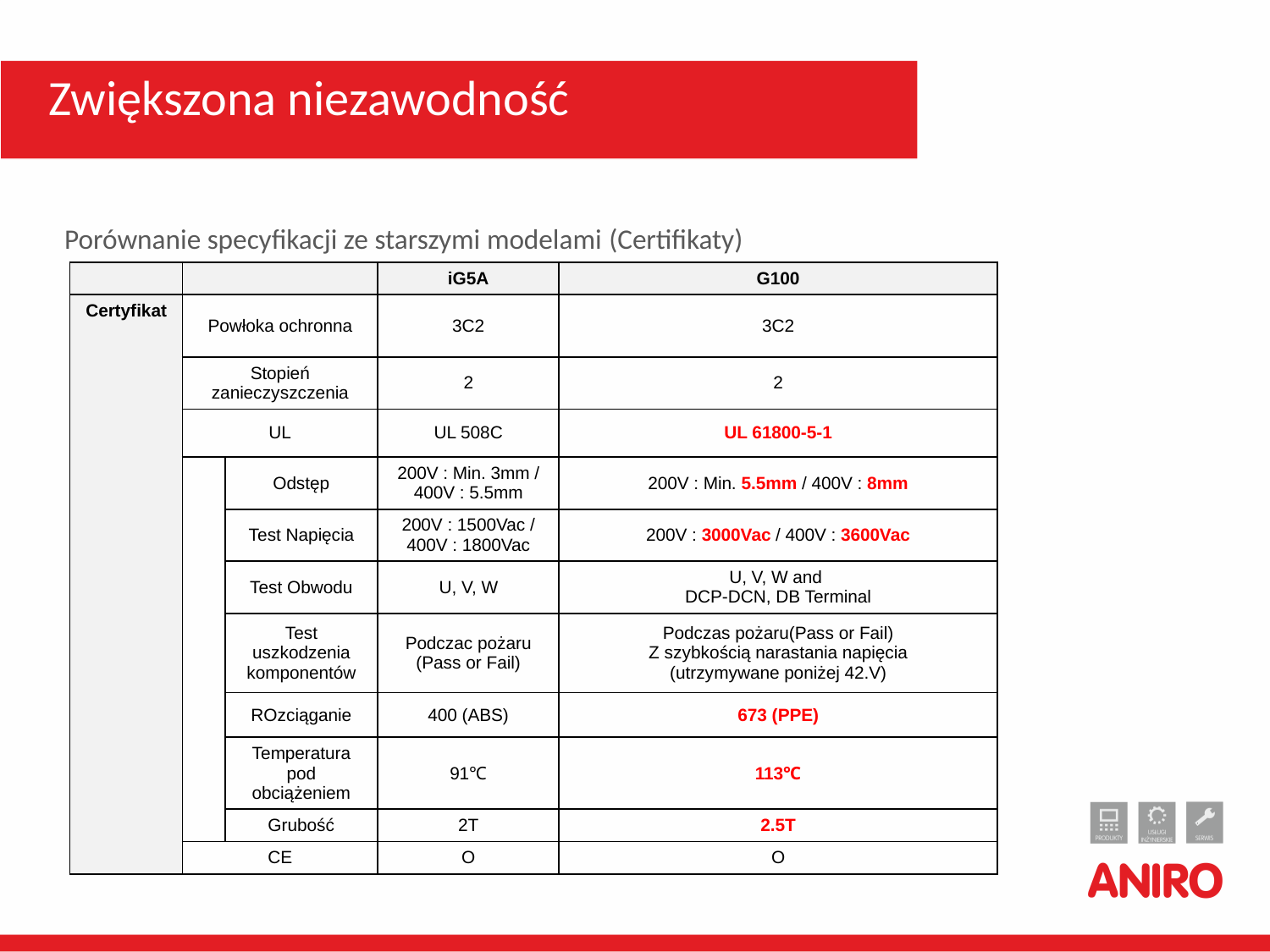

# Zwiększona niezawodność
Porównanie specyfikacji ze starszymi modelami (Certifikaty)
|  |  |  | iG5A | G100 |
| --- | --- | --- | --- | --- |
| Certyfikat | Powłoka ochronna |  | 3C2 | 3C2 |
|  | Stopień zanieczyszczenia |  | 2 | 2 |
|  | UL |  | UL 508C | UL 61800-5-1 |
|  |  | Odstęp | 200V : Min. 3mm / 400V : 5.5mm | 200V : Min. 5.5mm / 400V : 8mm |
|  |  | Test Napięcia | 200V : 1500Vac / 400V : 1800Vac | 200V : 3000Vac / 400V : 3600Vac |
|  |  | Test Obwodu | U, V, W | U, V, W and DCP-DCN, DB Terminal |
|  |  | Test uszkodzenia komponentów | Podczac pożaru (Pass or Fail) | Podczas pożaru(Pass or Fail) Z szybkością narastania napięcia (utrzymywane poniżej 42.V) |
|  |  | ROzciąganie | 400 (ABS) | 673 (PPE) |
|  |  | Temperatura pod obciążeniem | 91℃ | 113℃ |
|  |  | Grubość | 2T | 2.5T |
|  | CE |  | O | O |